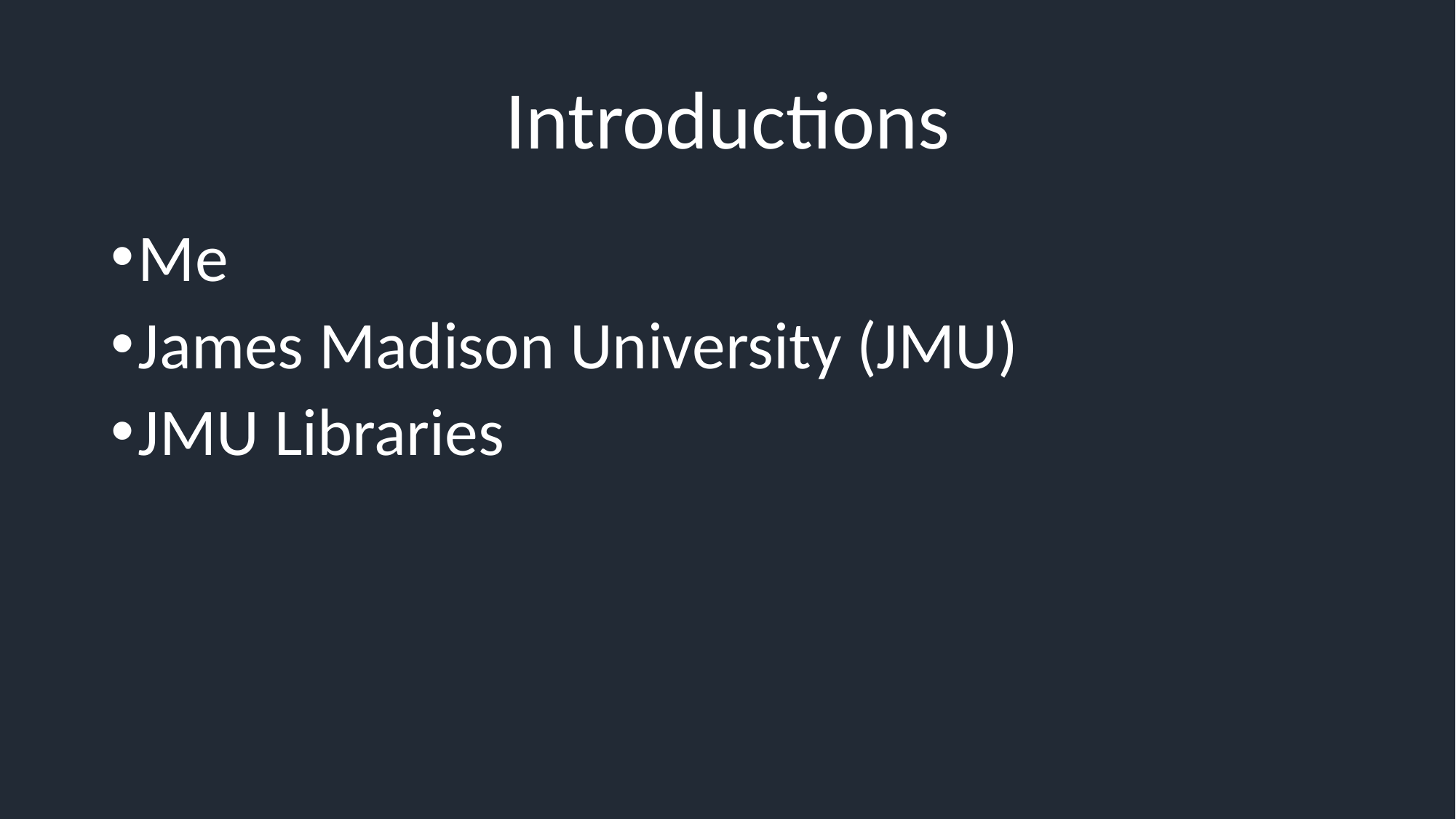

# Introductions
Me
James Madison University (JMU)
JMU Libraries